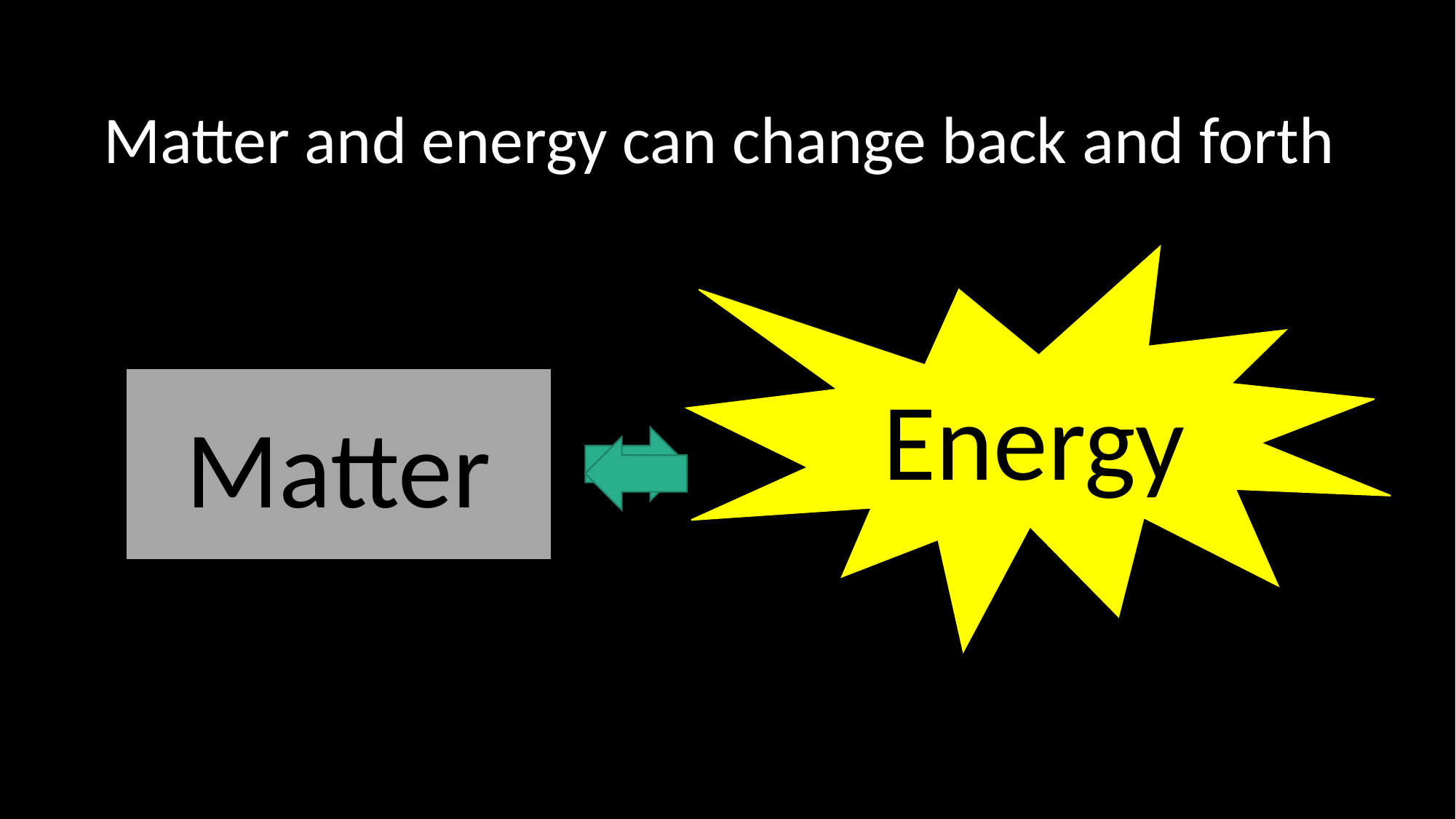

# Matter and energy can change back and forth
Energy
Matter